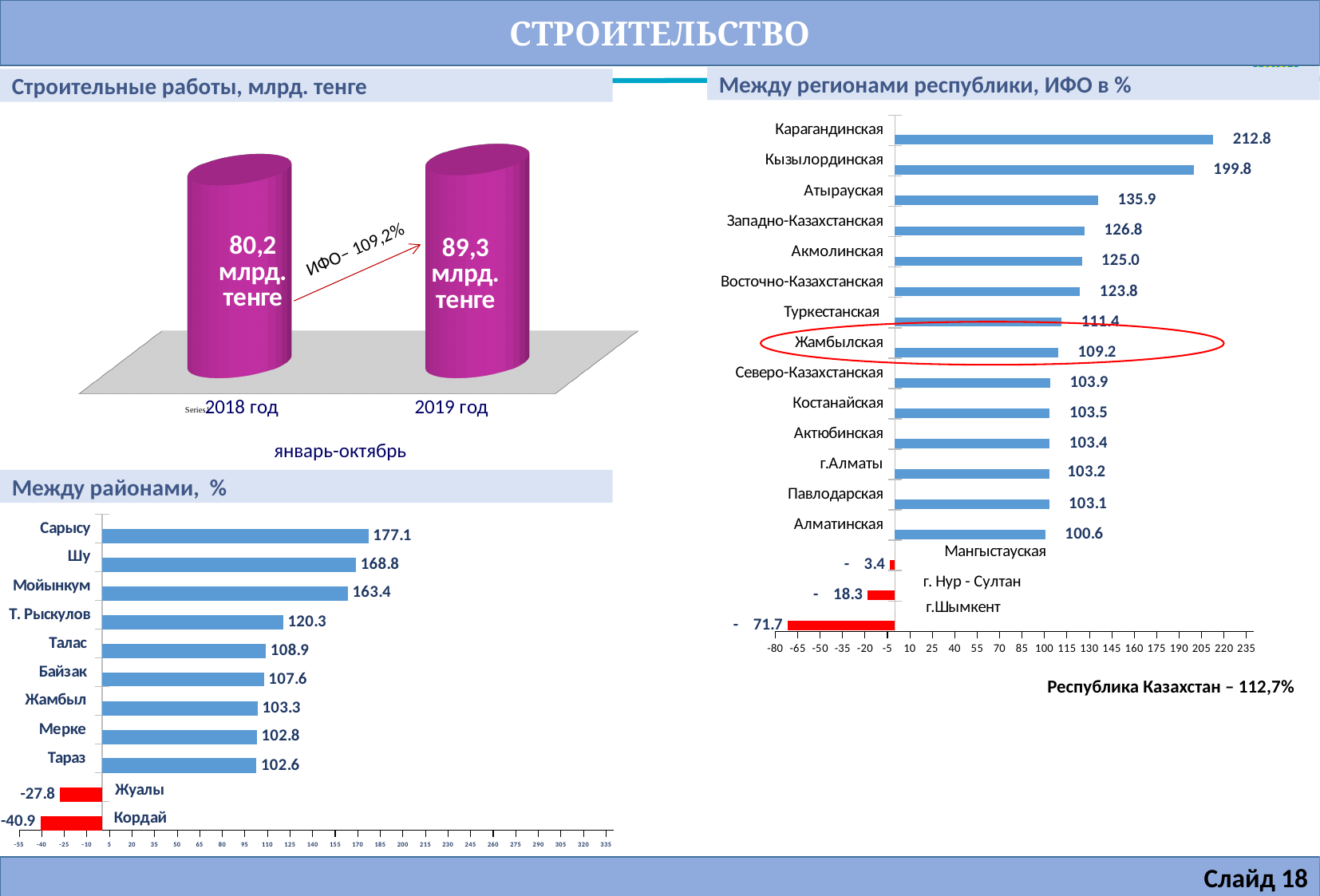

СТРОИТЕЛЬСТВО

Между регионами республики, ИФО в %
Строительные работы, млрд. тенге

### Chart

| Category | Столбец1 | Столбец2 | Столбец3 |
|---|---|---|---|
|  | -71.7 | 0.0 | None |
|  | -18.3 | 0.0 | None |
|  | -3.4 | 0.0 | None |
| Алматинская | 100.6 | None | None |
| Павлодарская | 103.1 | None | None |
| г.Алматы | 103.2 | None | None |
| Актюбинская | 103.4 | None | None |
| Костанайская | 103.5 | None | None |
| Северо-Казахстанская | 103.9 | None | None |
| Жамбылская | 109.2 | None | None |
| Туркестанская  | 111.4 | None | None |
| Восточно-Казахстанская | 123.8 | None | None |
| Акмолинская | 125.0 | None | None |
| Западно-Казахстанская | 126.8 | None | None |
| Атырауская | 135.9 | None | None |
| Кызылординская | 199.8 | None | None |
| Карагандинская | 212.8 | None | None |

[unsupported chart]

ИФО– 109,2%

январь-октябрь
Между районами,  %

### Chart

| Category | Столбец1 | Столбец2 |
|---|---|---|
|  | -40.9 | 0.0 |
|  | -27.8 | 0.0 |
| Тараз  | 102.6 | None |
| Мерке  | 102.8 | None |
| Жамбыл  | 103.3 | None |
| Байзак  | 107.6 | None |
| Талас  | 108.9 | None |
| Т. Рыскулов | 120.3 | None |
| Мойынкум | 163.4 | None |
| Шу | 168.8 | None |
| Сарысу | 177.1 | None |
Республика Казахстан – 112,7%
Слайд 18